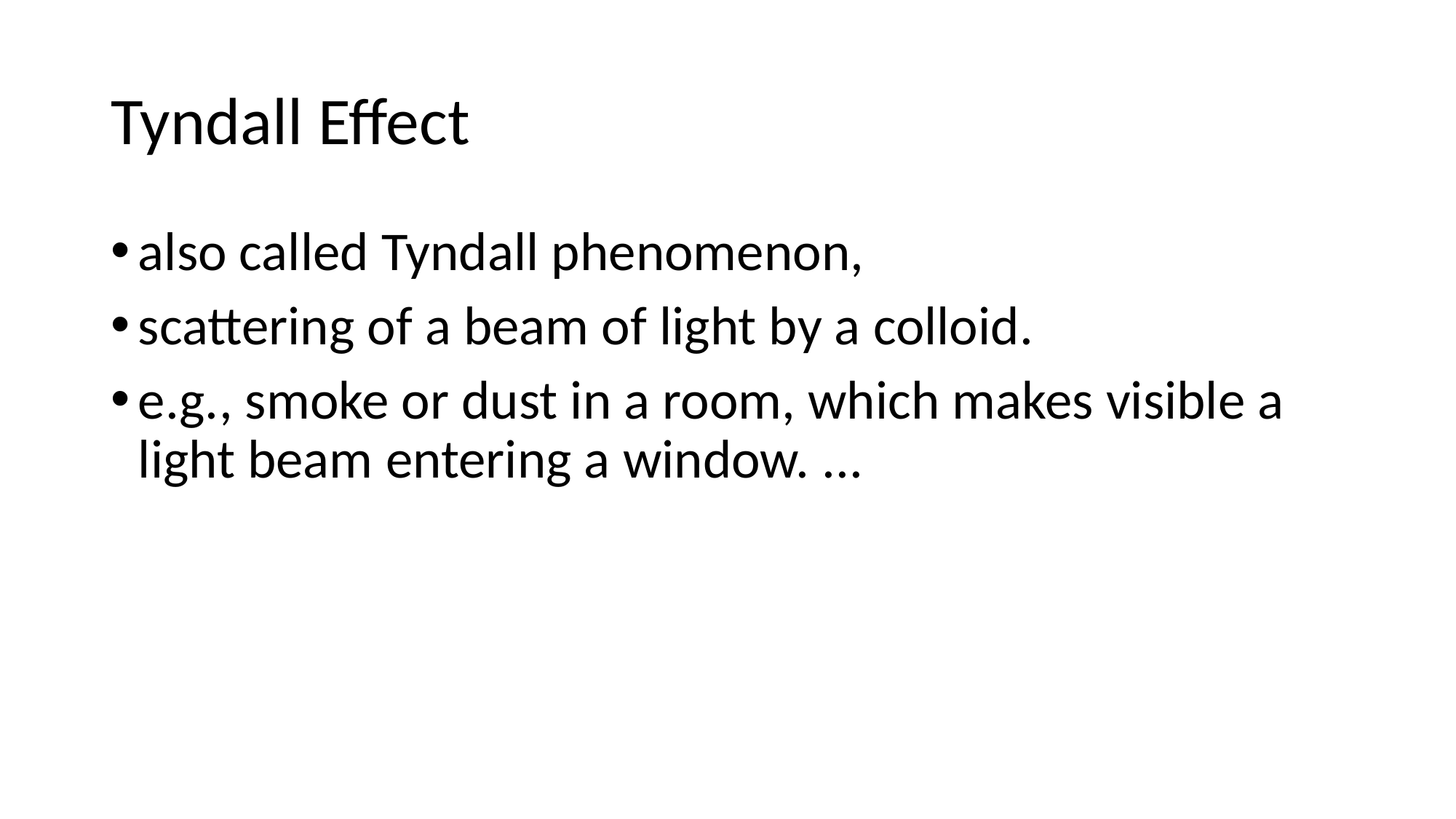

# Tyndall Effect
also called Tyndall phenomenon,
scattering of a beam of light by a colloid.
e.g., smoke or dust in a room, which makes visible a light beam entering a window. ...